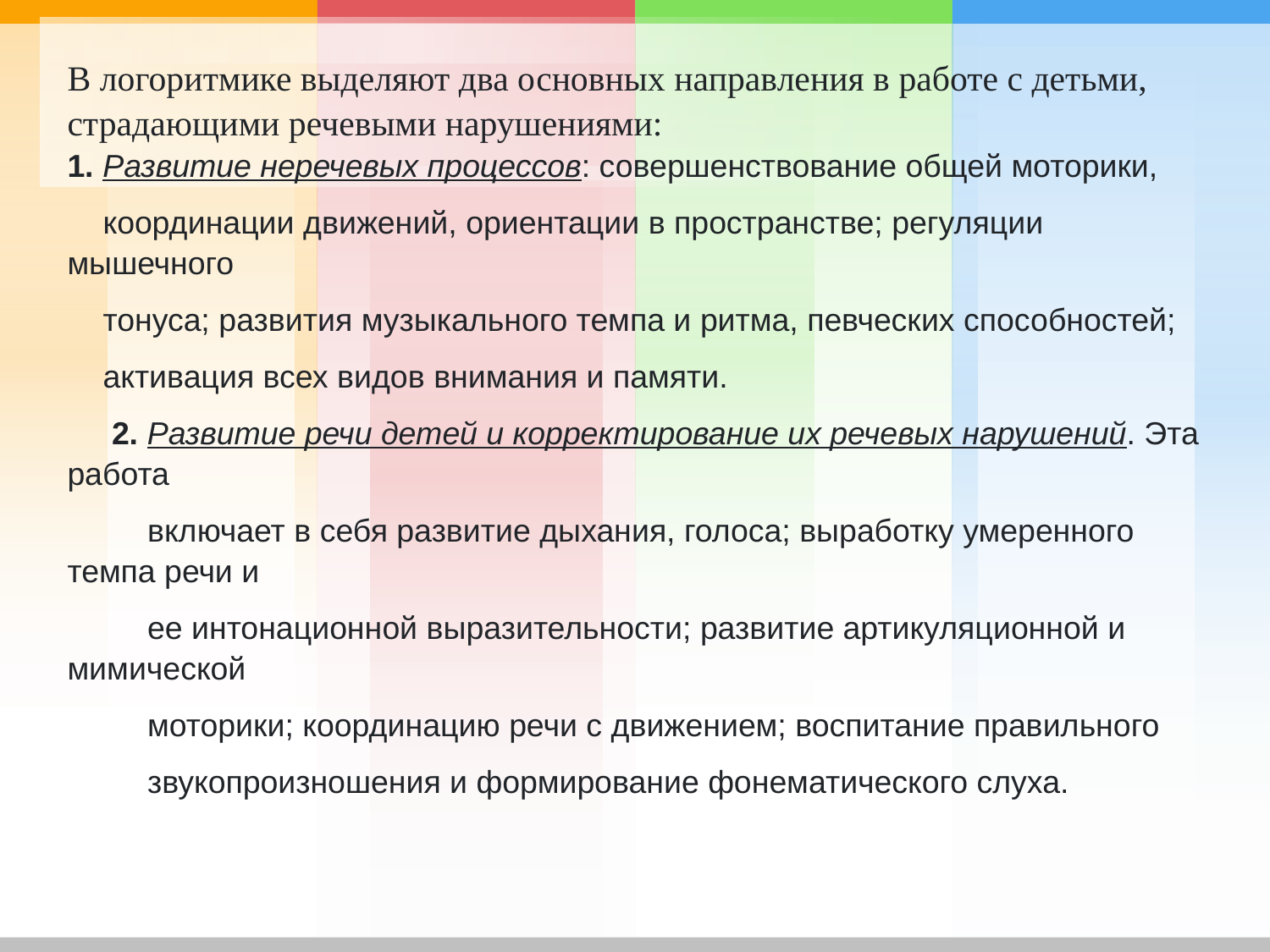

В логоритмике выделяют два основных направления в работе с детьми, страдающими речевыми нарушениями:
1. Развитие неречевых процессов: совершенствование общей моторики,
    координации движений, ориентации в пространстве; регуляции мышечного
    тонуса; развития музыкального темпа и ритма, певческих способностей;
    активация всех видов внимания и памяти.
     2. Развитие речи детей и корректирование их речевых нарушений. Эта работа
         включает в себя развитие дыхания, голоса; выработку умеренного темпа речи и
         ее интонационной выразительности; развитие артикуляционной и мимической
         моторики; координацию речи с движением; воспитание правильного
         звукопроизношения и формирование фонематического слуха.